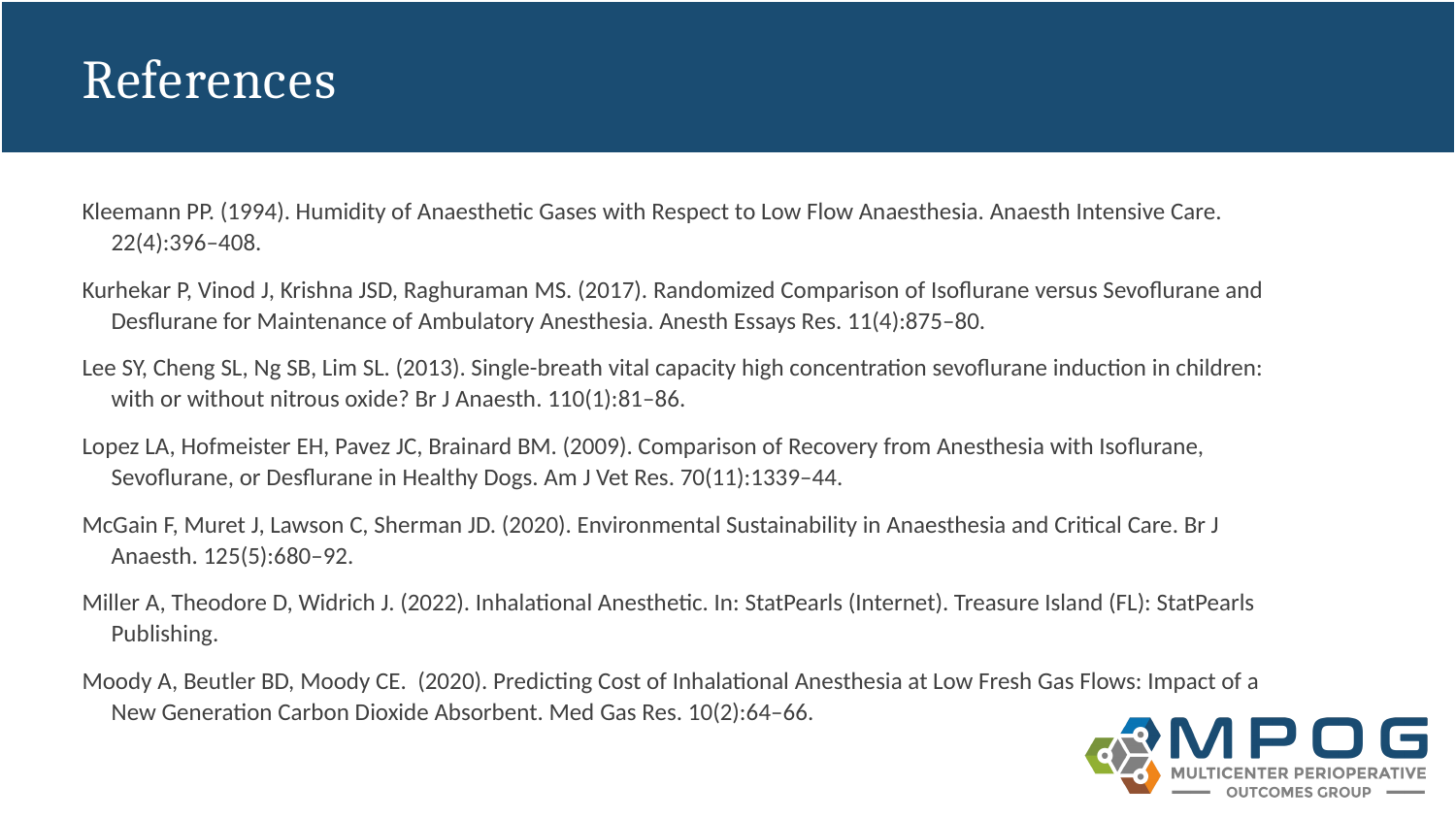

# References
Kleemann PP. (1994). Humidity of Anaesthetic Gases with Respect to Low Flow Anaesthesia. Anaesth Intensive Care. 22(4):396–408.
Kurhekar P, Vinod J, Krishna JSD, Raghuraman MS. (2017). Randomized Comparison of Isoflurane versus Sevoflurane and Desflurane for Maintenance of Ambulatory Anesthesia. Anesth Essays Res. 11(4):875–80.
Lee SY, Cheng SL, Ng SB, Lim SL. (2013). Single-breath vital capacity high concentration sevoflurane induction in children: with or without nitrous oxide? Br J Anaesth. 110(1):81–86.
Lopez LA, Hofmeister EH, Pavez JC, Brainard BM. (2009). Comparison of Recovery from Anesthesia with Isoflurane, Sevoflurane, or Desflurane in Healthy Dogs. Am J Vet Res. 70(11):1339–44.
McGain F, Muret J, Lawson C, Sherman JD. (2020). Environmental Sustainability in Anaesthesia and Critical Care. Br J Anaesth. 125(5):680–92.
Miller A, Theodore D, Widrich J. (2022). Inhalational Anesthetic. In: StatPearls (Internet). Treasure Island (FL): StatPearls Publishing.
Moody A, Beutler BD, Moody CE.  (2020). Predicting Cost of Inhalational Anesthesia at Low Fresh Gas Flows: Impact of a New Generation Carbon Dioxide Absorbent. Med Gas Res. 10(2):64–66.